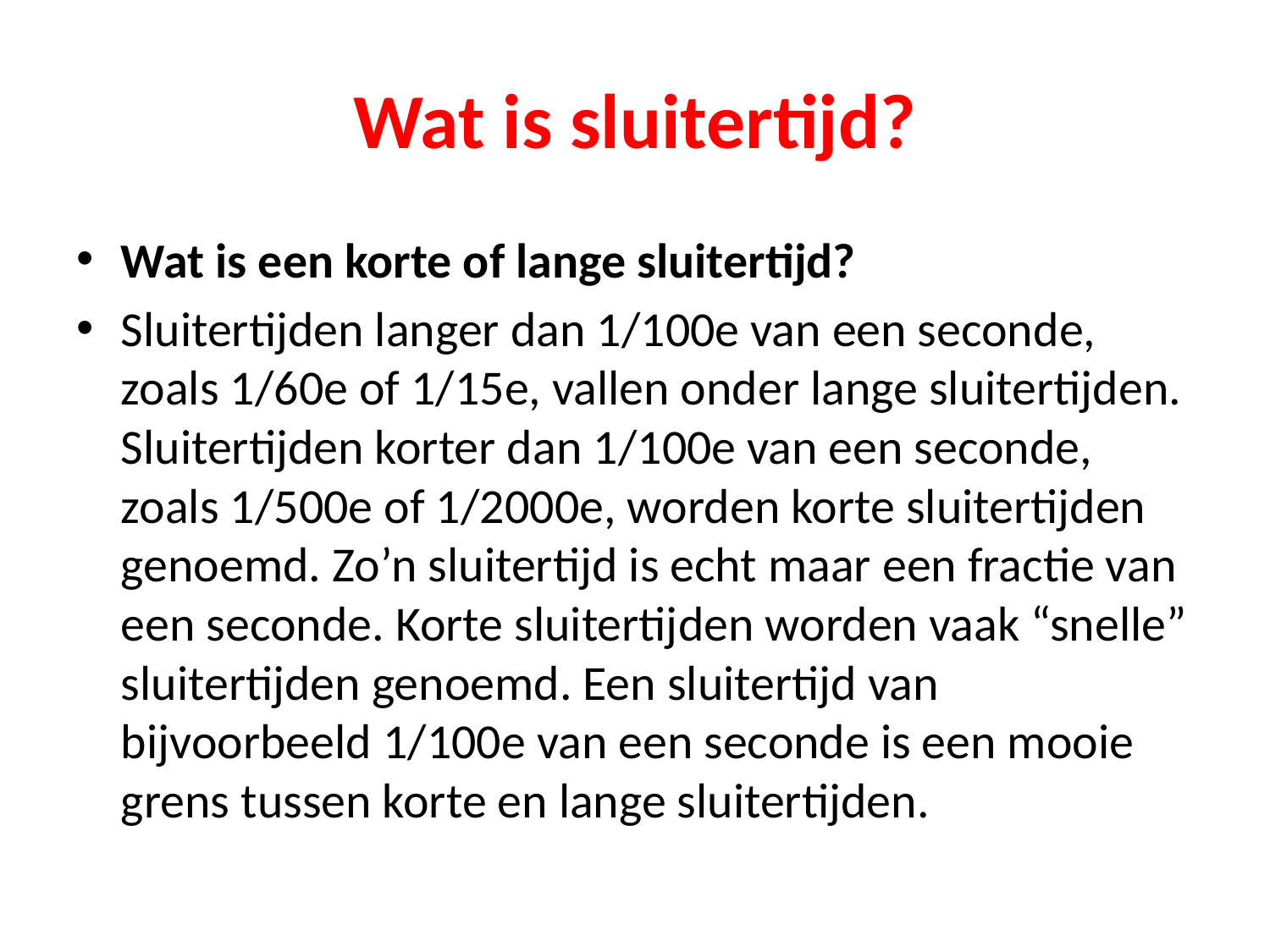

# Wat is sluitertijd?
Wat is een korte of lange sluitertijd?
Sluitertijden langer dan 1/100e van een seconde, zoals 1/60e of 1/15e, vallen onder lange sluitertijden. Sluitertijden korter dan 1/100e van een seconde, zoals 1/500e of 1/2000e, worden korte sluitertijden genoemd. Zo’n sluitertijd is echt maar een fractie van een seconde. Korte sluitertijden worden vaak “snelle” sluitertijden genoemd. Een sluitertijd van bijvoorbeeld 1/100e van een seconde is een mooie grens tussen korte en lange sluitertijden.